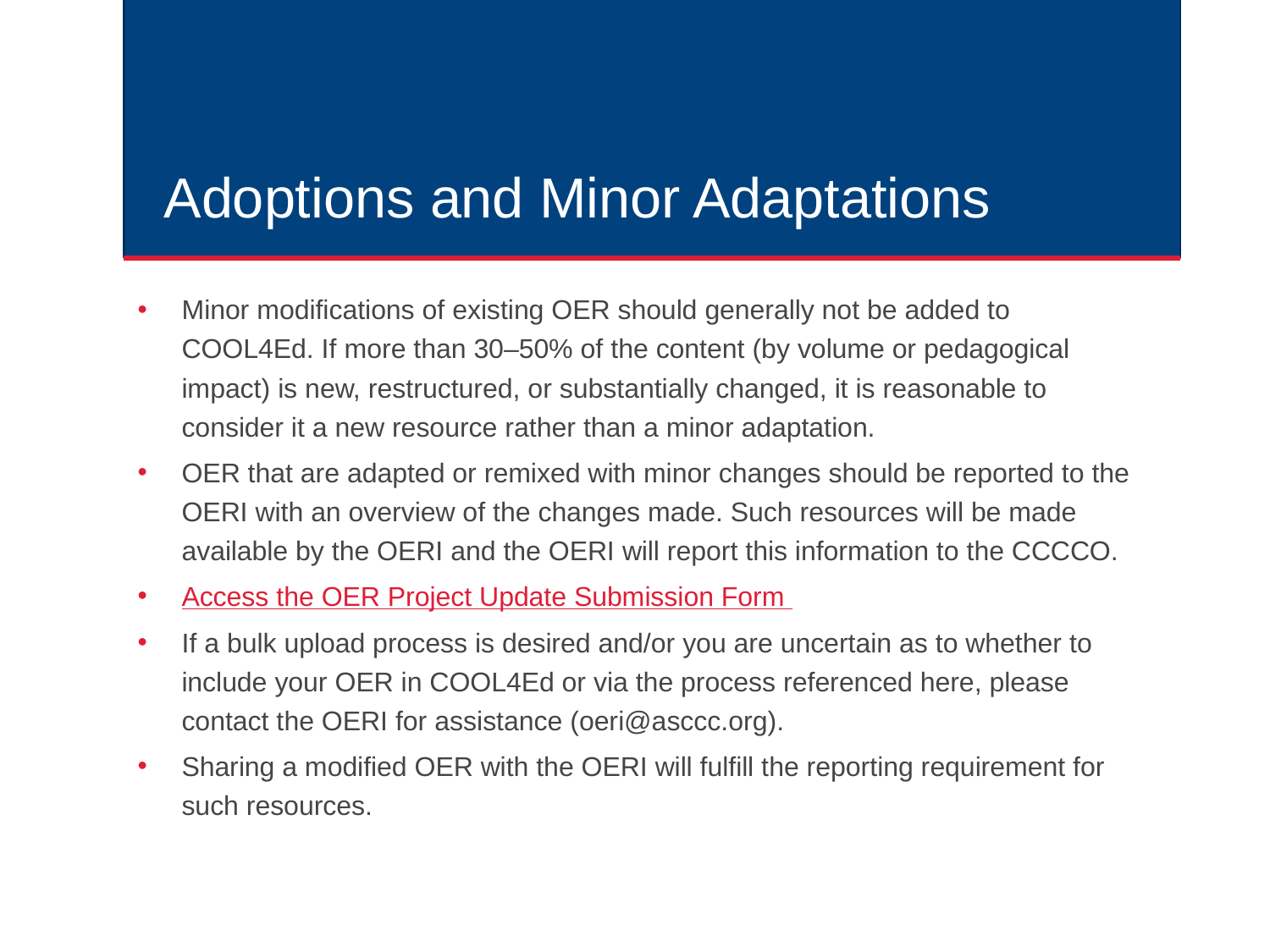

# Adoptions and Minor Adaptations
Minor modifications of existing OER should generally not be added to COOL4Ed. If more than 30–50% of the content (by volume or pedagogical impact) is new, restructured, or substantially changed, it is reasonable to consider it a new resource rather than a minor adaptation.
OER that are adapted or remixed with minor changes should be reported to the OERI with an overview of the changes made. Such resources will be made available by the OERI and the OERI will report this information to the CCCCO.
Access the OER Project Update Submission Form
If a bulk upload process is desired and/or you are uncertain as to whether to include your OER in COOL4Ed or via the process referenced here, please contact the OERI for assistance (oeri@asccc.org).
Sharing a modified OER with the OERI will fulfill the reporting requirement for such resources.